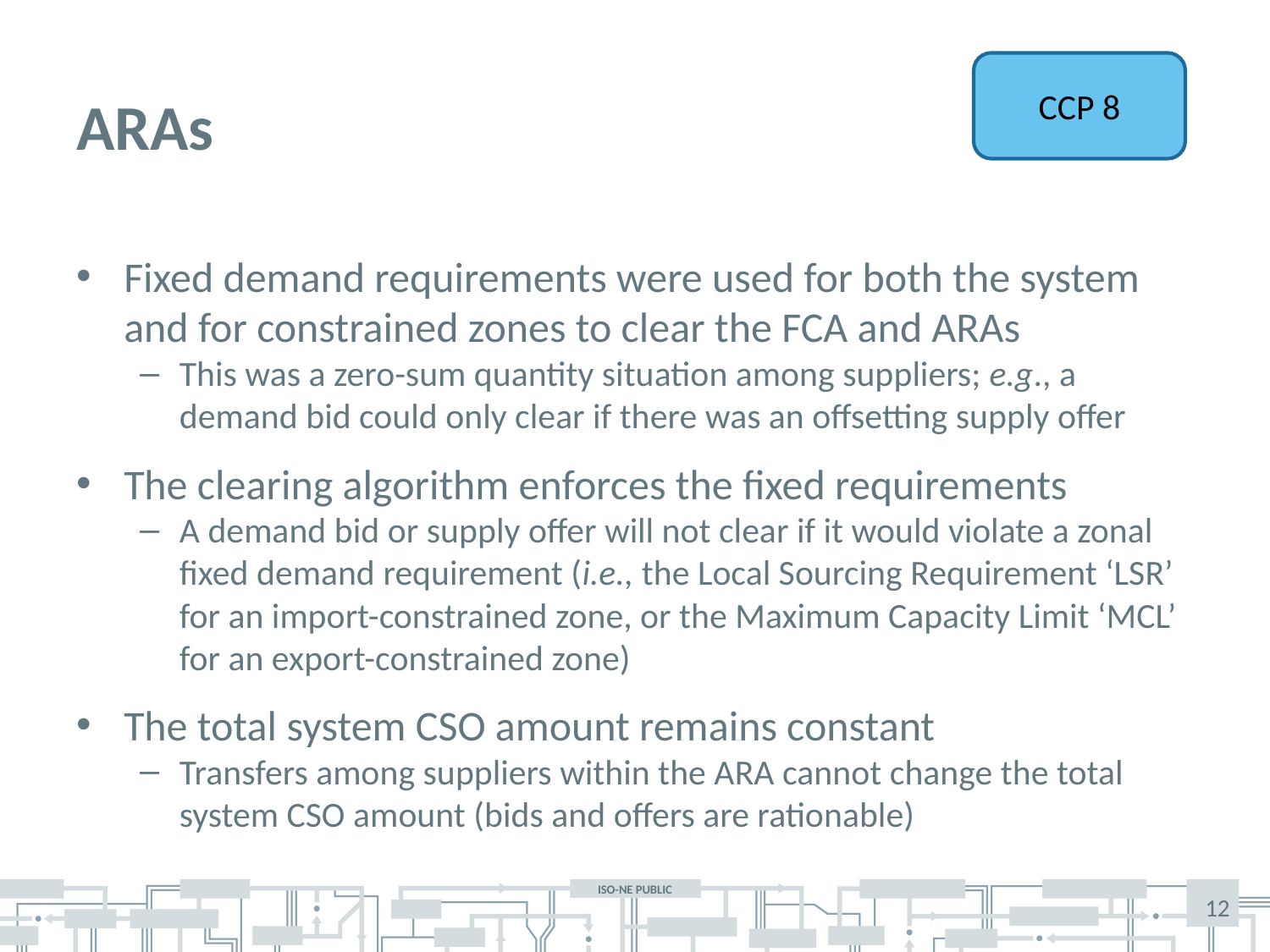

# ARAs
CCP 8
Fixed demand requirements were used for both the system and for constrained zones to clear the FCA and ARAs
This was a zero-sum quantity situation among suppliers; e.g., a demand bid could only clear if there was an offsetting supply offer
The clearing algorithm enforces the fixed requirements
A demand bid or supply offer will not clear if it would violate a zonal fixed demand requirement (i.e., the Local Sourcing Requirement ‘LSR’ for an import-constrained zone, or the Maximum Capacity Limit ‘MCL’ for an export-constrained zone)
The total system CSO amount remains constant
Transfers among suppliers within the ARA cannot change the total system CSO amount (bids and offers are rationable)
12